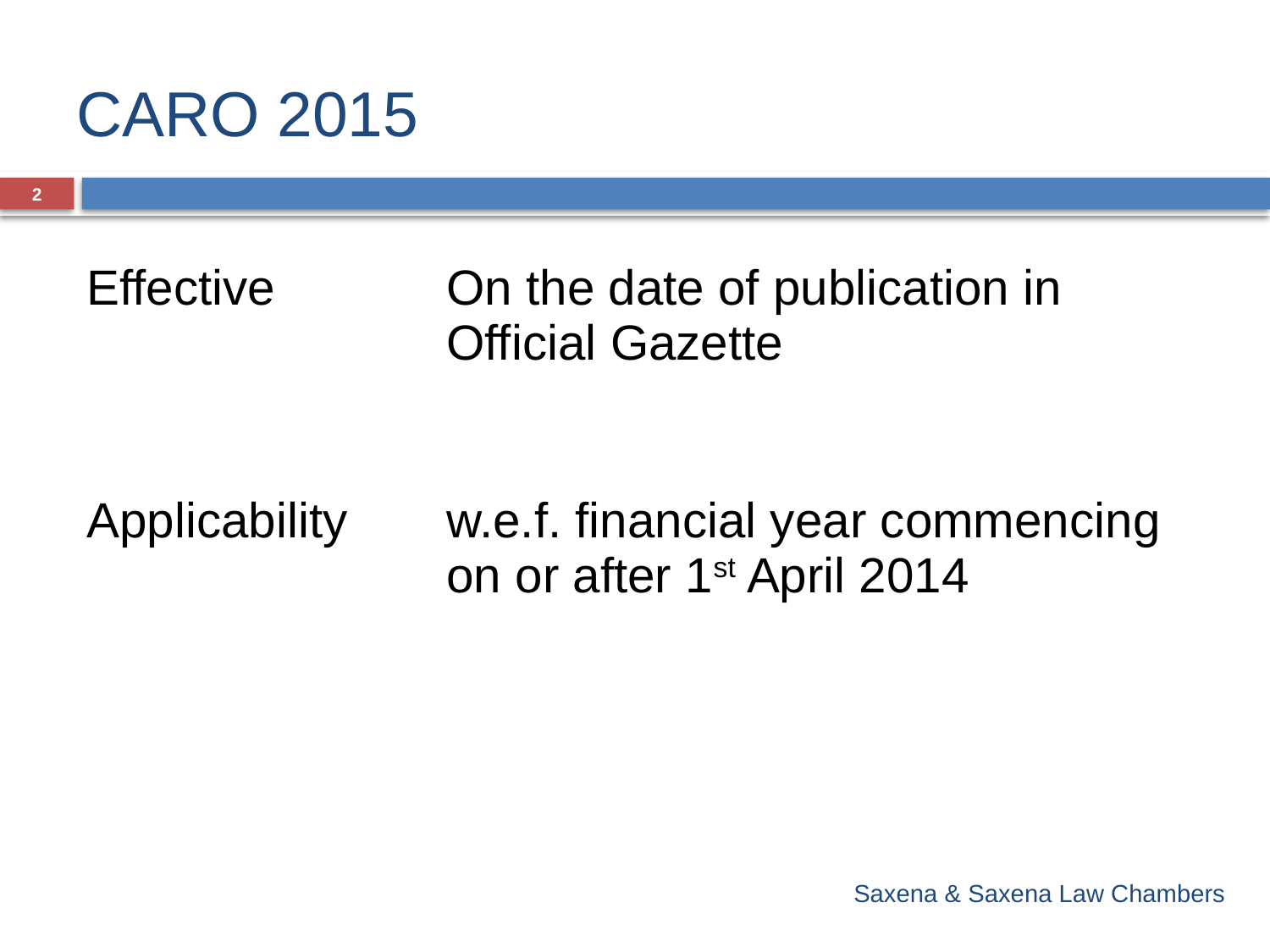

# CARO 2015
2

| Effective | On the date of publication in Official Gazette |
| --- | --- |
| Applicability | w.e.f. financial year commencing on or after 1st April 2014 |
Saxena & Saxena Law Chambers